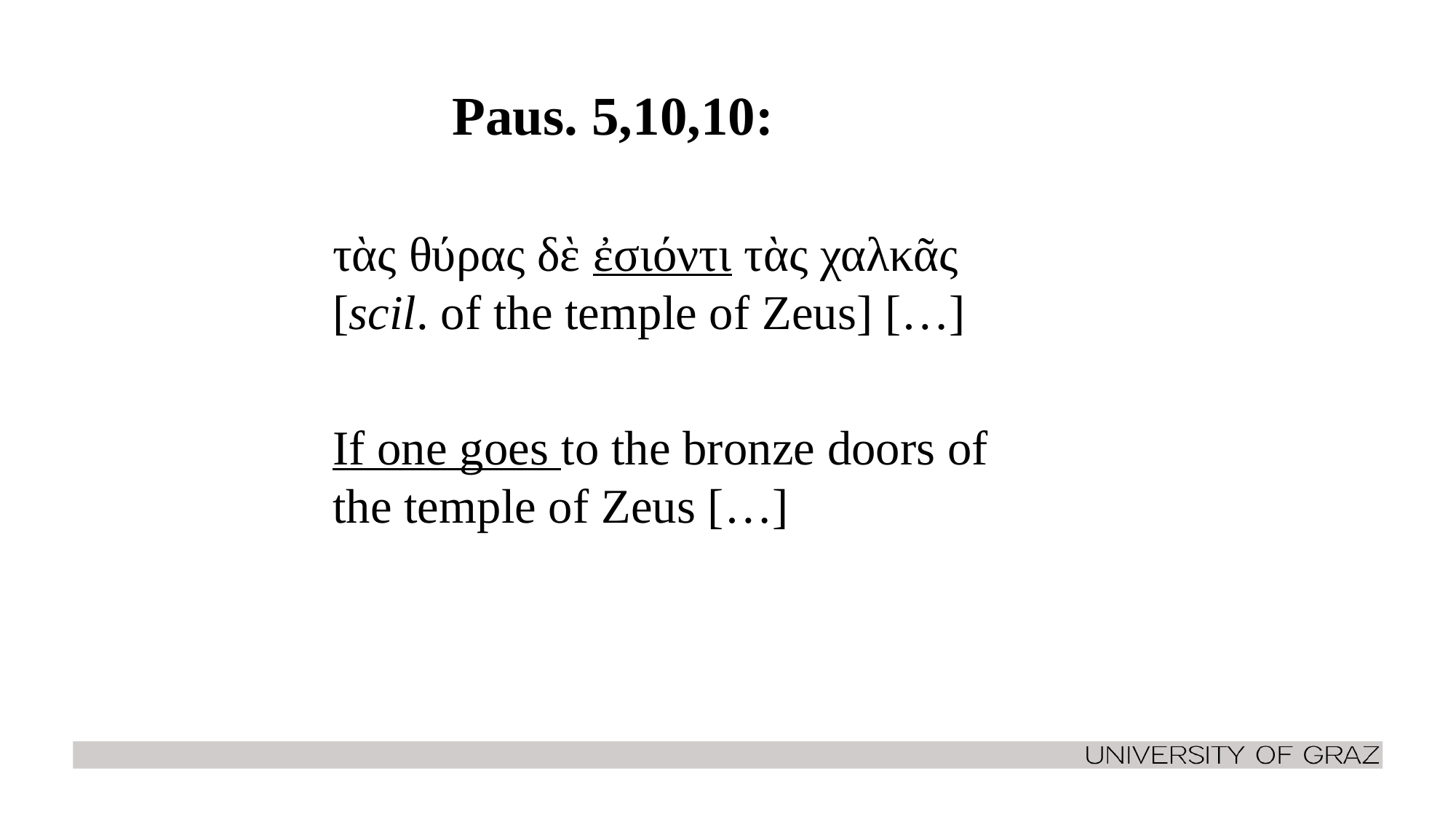

# Paus. 5,10,10:
τὰς θύρας δὲ ἐσιόντι τὰς χαλκᾶς [scil. of the temple of Zeus] […]

If one goes to the bronze doors of the temple of Zeus […]